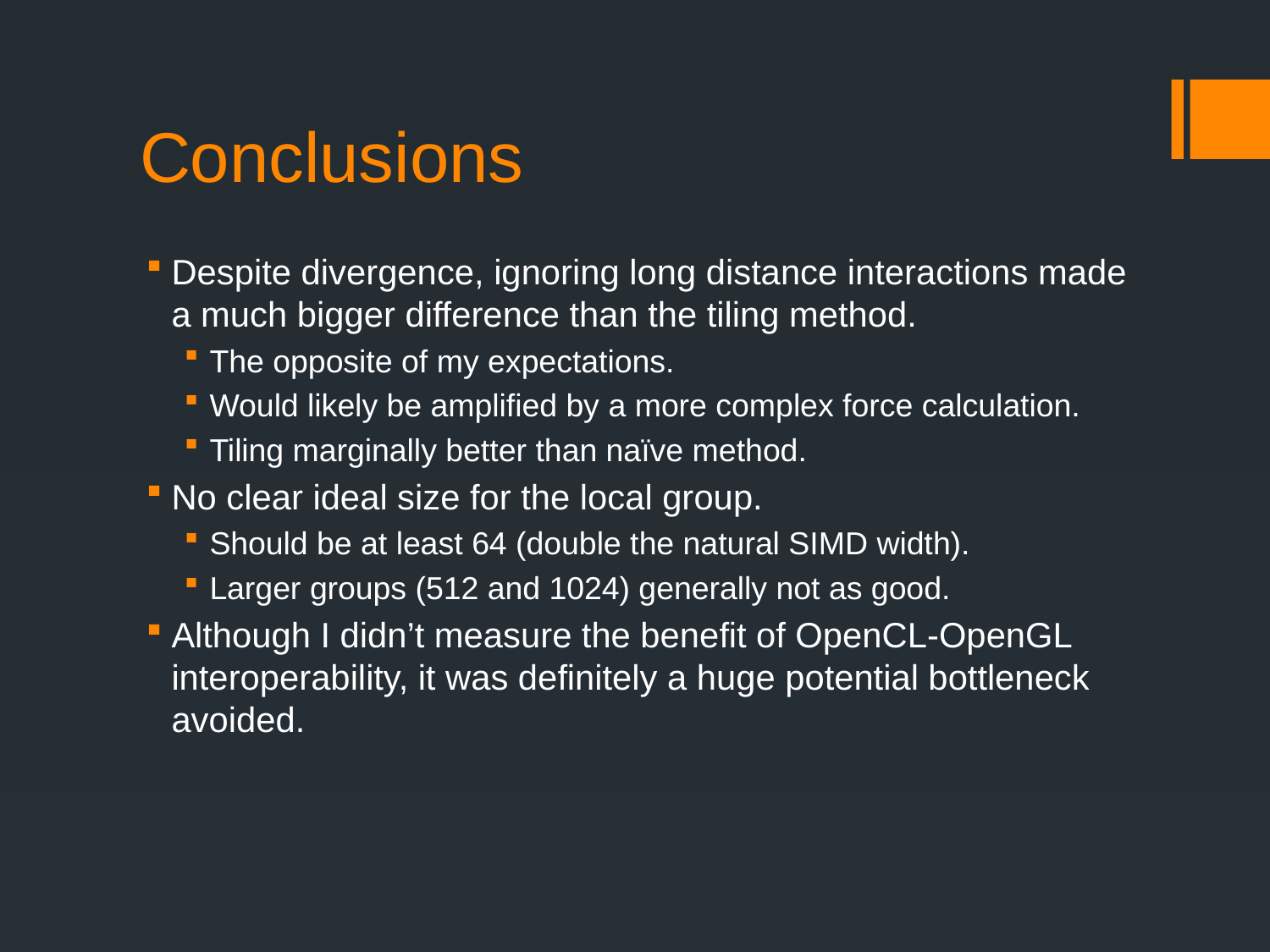

# Conclusions
Despite divergence, ignoring long distance interactions made a much bigger difference than the tiling method.
The opposite of my expectations.
Would likely be amplified by a more complex force calculation.
Tiling marginally better than naïve method.
No clear ideal size for the local group.
Should be at least 64 (double the natural SIMD width).
Larger groups (512 and 1024) generally not as good.
Although I didn’t measure the benefit of OpenCL-OpenGL interoperability, it was definitely a huge potential bottleneck avoided.